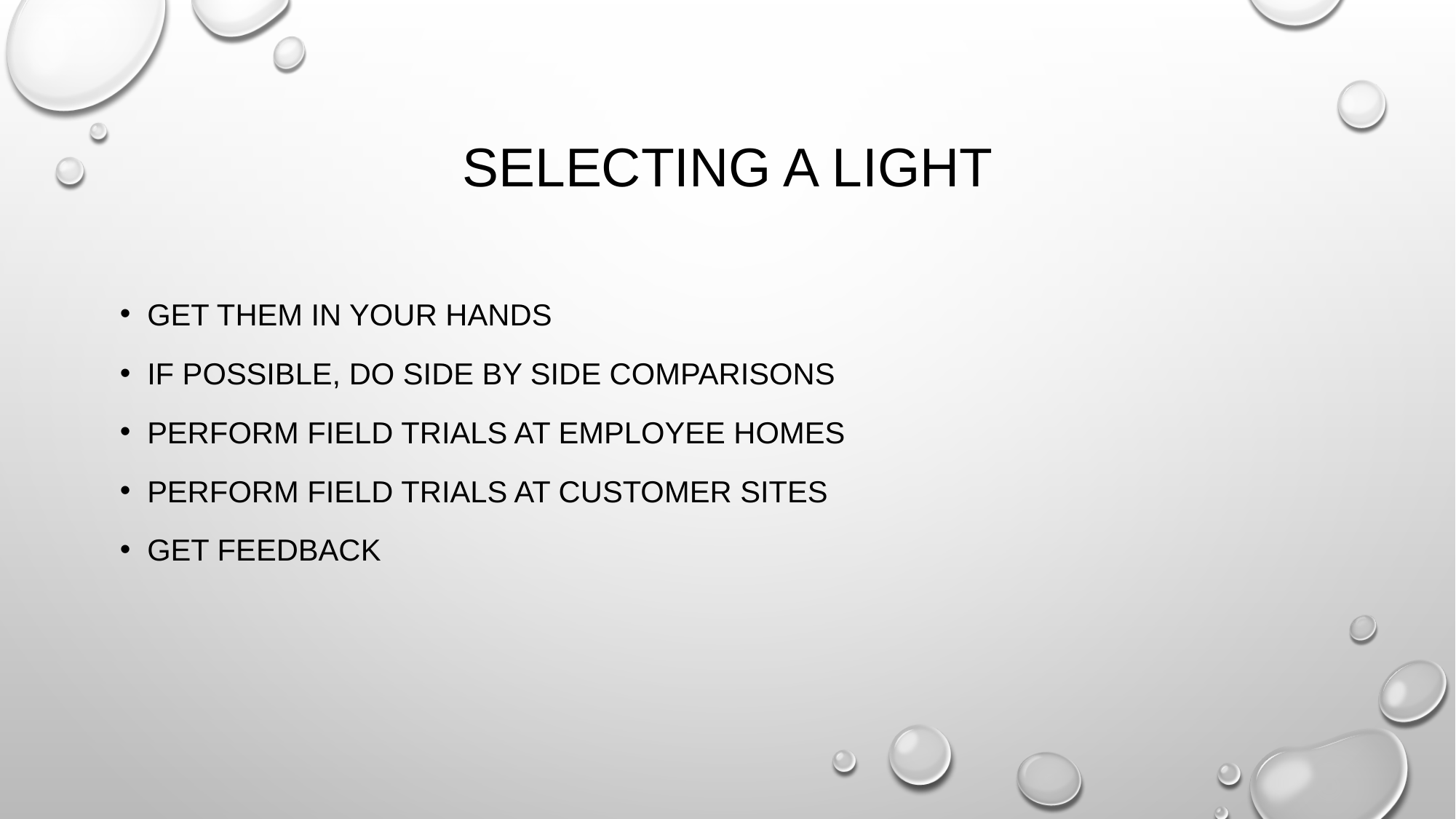

# Selecting a light
Get them in your hands
If possible, do side by side comparisons
Perform field trials at employee homes
Perform field trials at customer sites
Get feedback